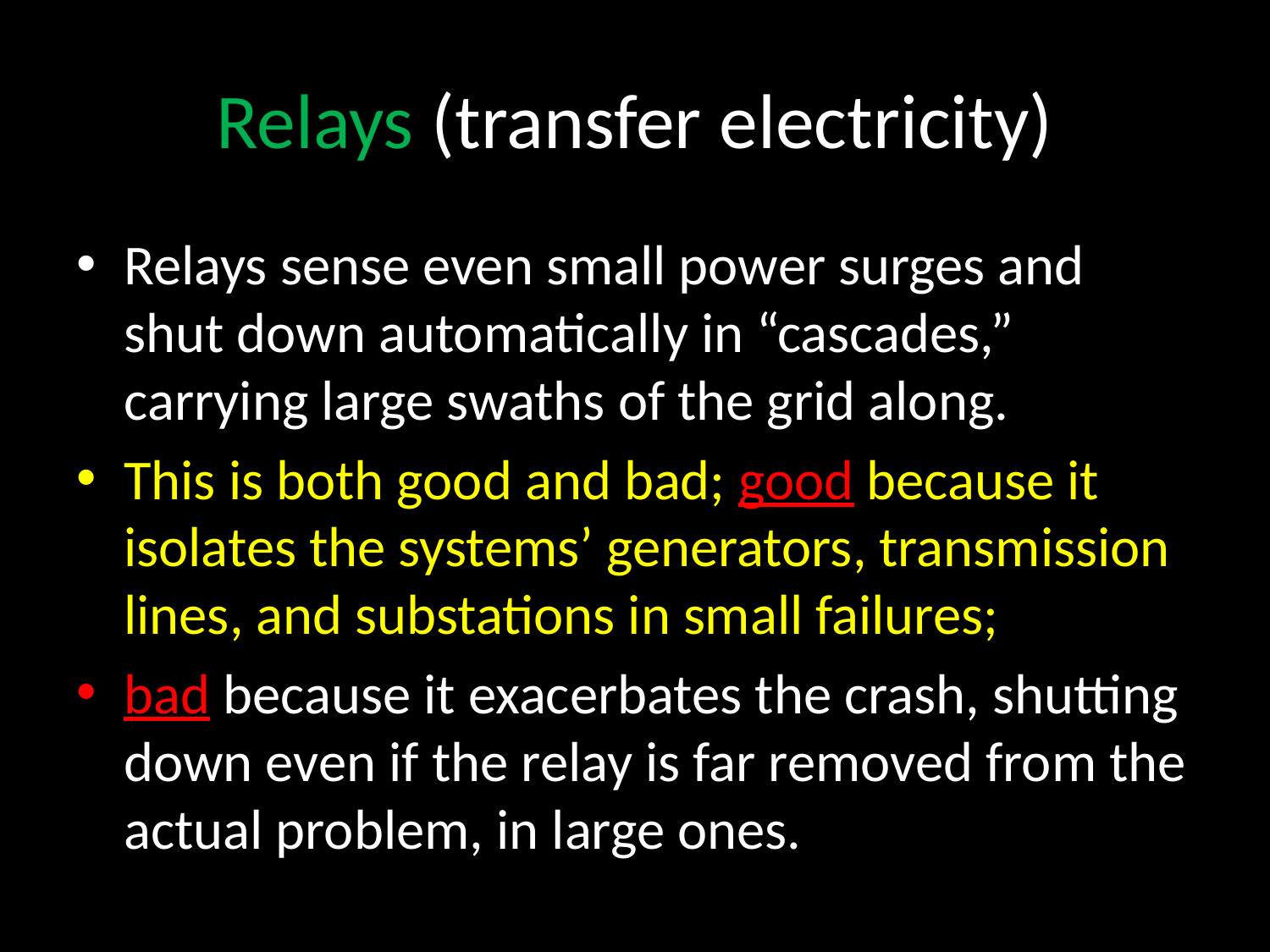

# Relays (transfer electricity)
Relays sense even small power surges and shut down automatically in “cascades,” carrying large swaths of the grid along.
This is both good and bad; good because it isolates the systems’ generators, transmission lines, and substations in small failures;
bad because it exacerbates the crash, shutting down even if the relay is far removed from the actual problem, in large ones.